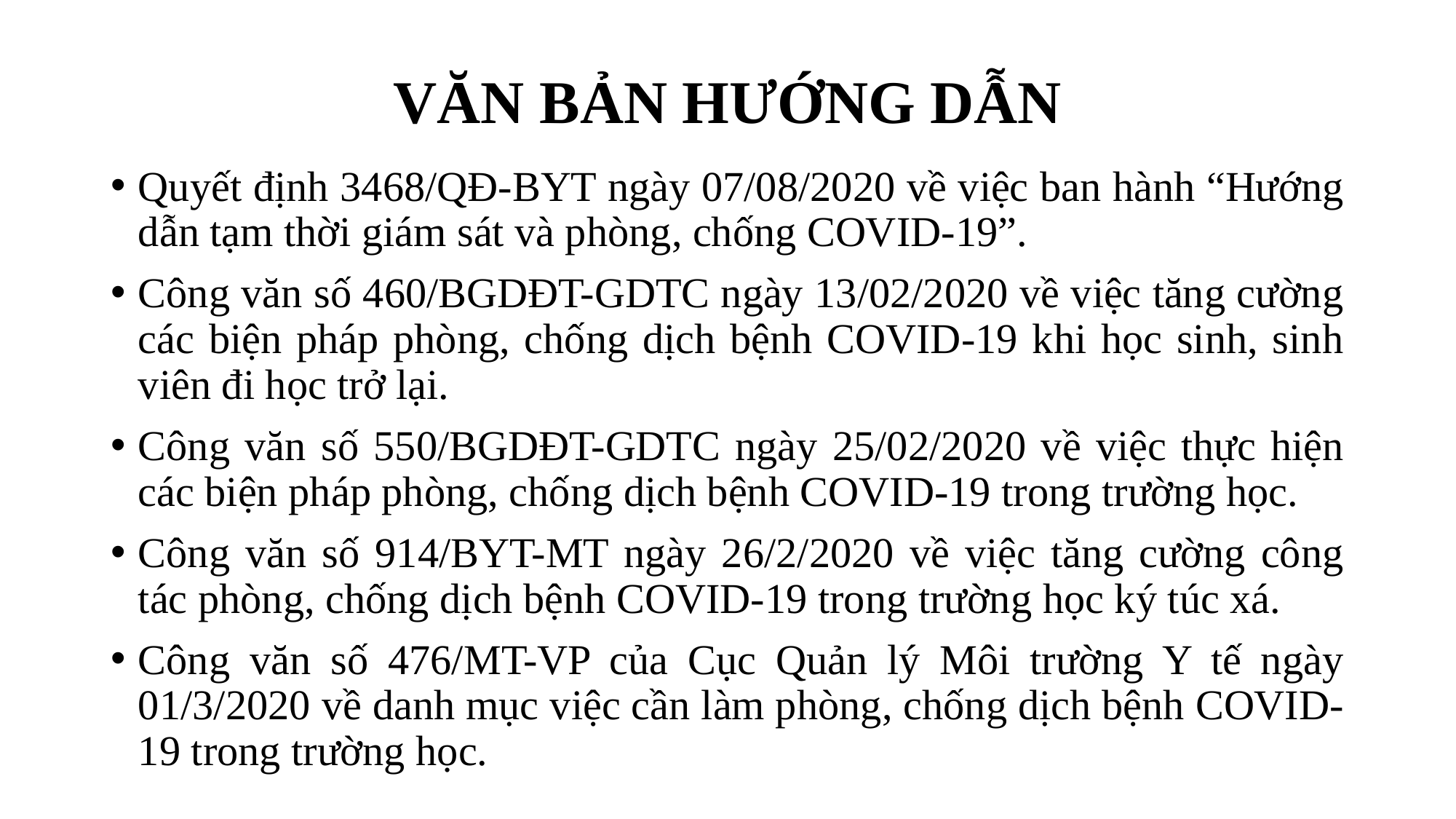

# VĂN BẢN HƯỚNG DẪN
Quyết định 3468/QĐ-BYT ngày 07/08/2020 về việc ban hành “Hướng dẫn tạm thời giám sát và phòng, chống COVID-19”.
Công văn số 460/BGDĐT-GDTC ngày 13/02/2020 về việc tăng cường các biện pháp phòng, chống dịch bệnh COVID-19 khi học sinh, sinh viên đi học trở lại.
Công văn số 550/BGDĐT-GDTC ngày 25/02/2020 về việc thực hiện các biện pháp phòng, chống dịch bệnh COVID-19 trong trường học.
Công văn số 914/BYT-MT ngày 26/2/2020 về việc tăng cường công tác phòng, chống dịch bệnh COVID-19 trong trường học ký túc xá.
Công văn số 476/MT-VP của Cục Quản lý Môi trường Y tế ngày 01/3/2020 về danh mục việc cần làm phòng, chống dịch bệnh COVID-19 trong trường học.